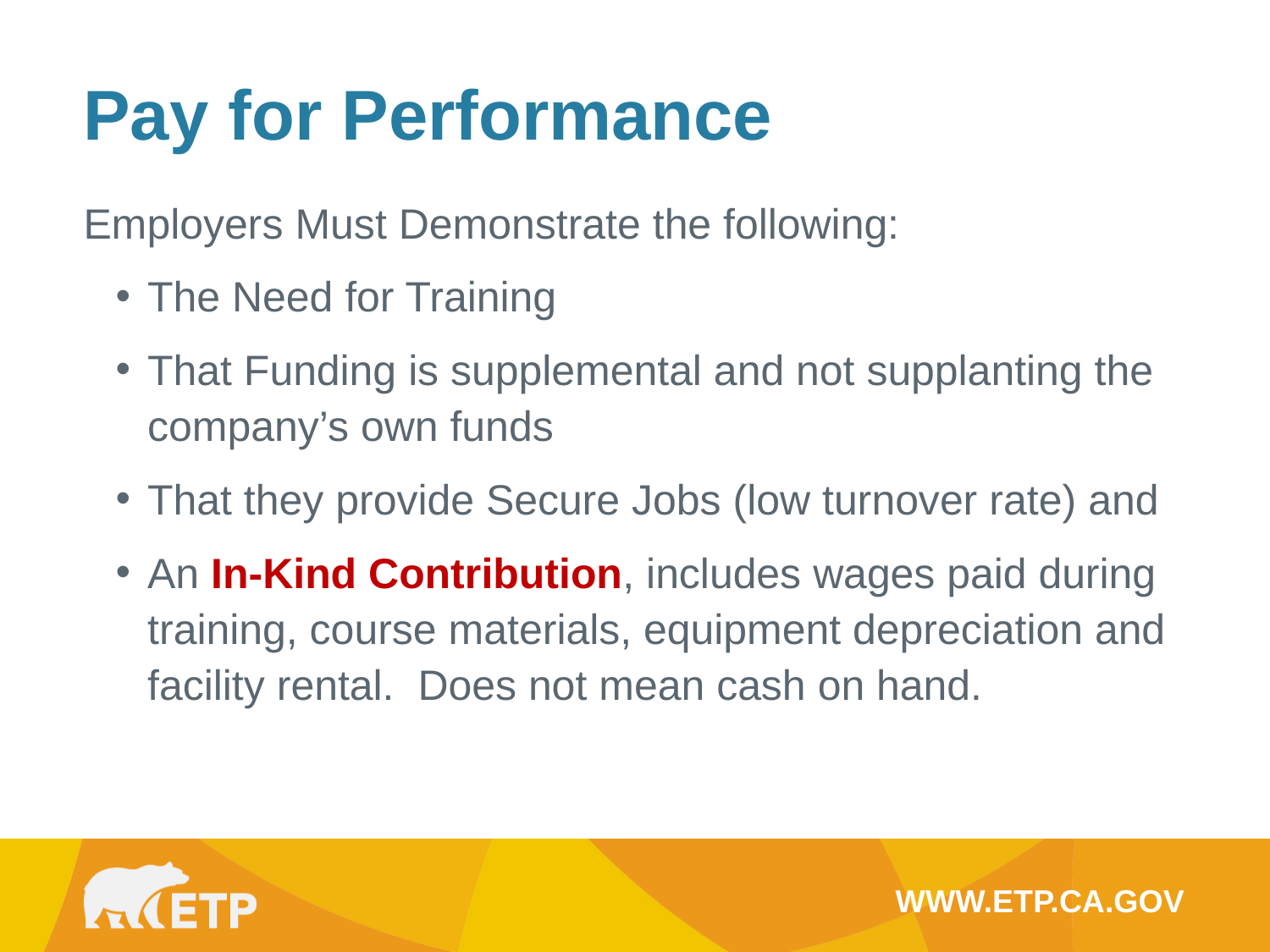

Pay for Performance
Employers Must Demonstrate the following:
The Need for Training
That Funding is supplemental and not supplanting the company’s own funds
That they provide Secure Jobs (low turnover rate) and
An In-Kind Contribution, includes wages paid during training, course materials, equipment depreciation and facility rental.  Does not mean cash on hand.

WWW.ETP.CA.GOV